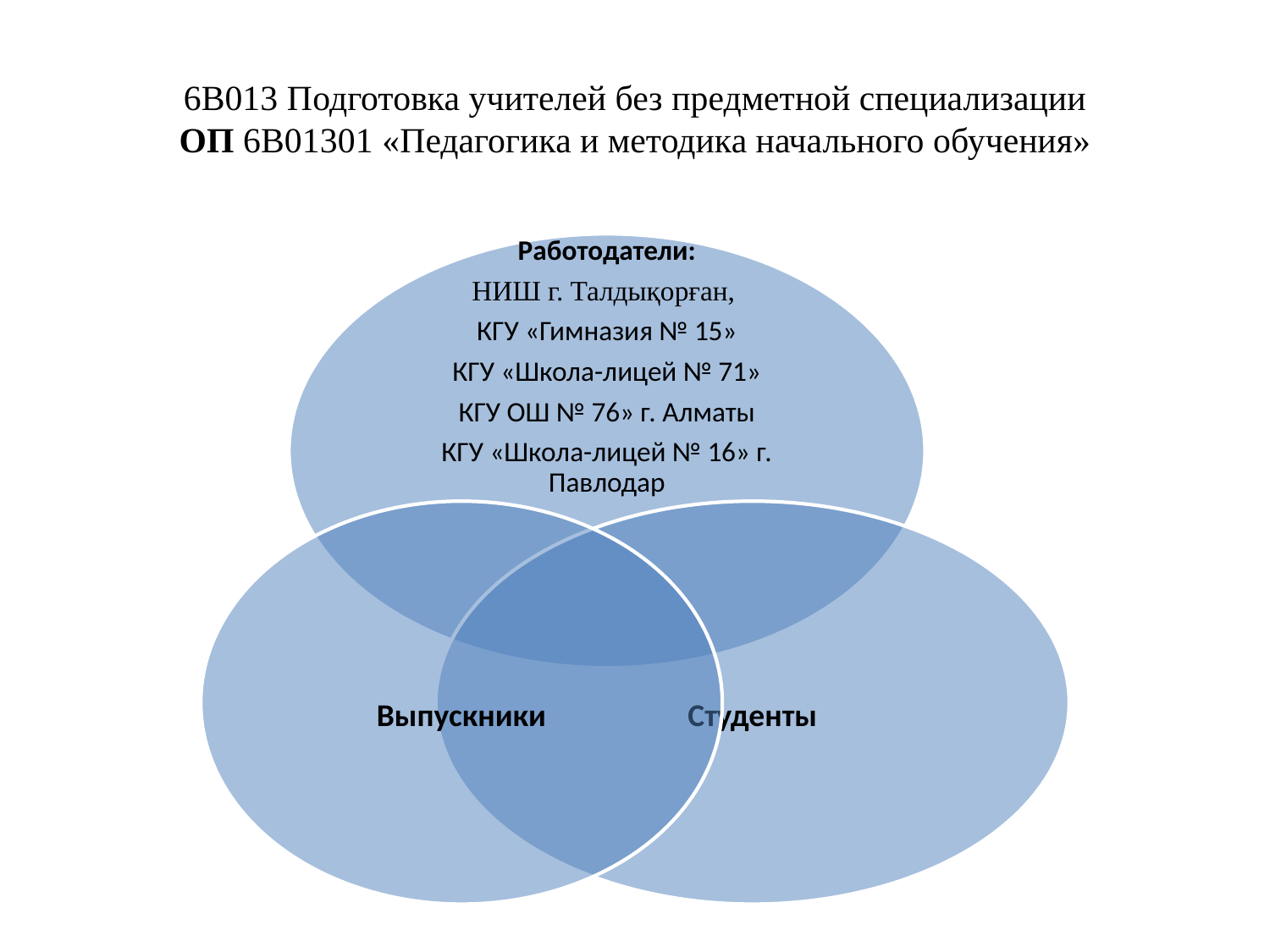

# 6В013 Подготовка учителей без предметной специализации ОП 6В01301 «Педагогика и методика начального обучения»
Работодатели:
НИШ г. Талдықорған,
КГУ «Гимназия № 15»
КГУ «Школа-лицей № 71»
КГУ ОШ № 76» г. Алматы
КГУ «Школа-лицей № 16» г. Павлодар

Студенты
Выпускники